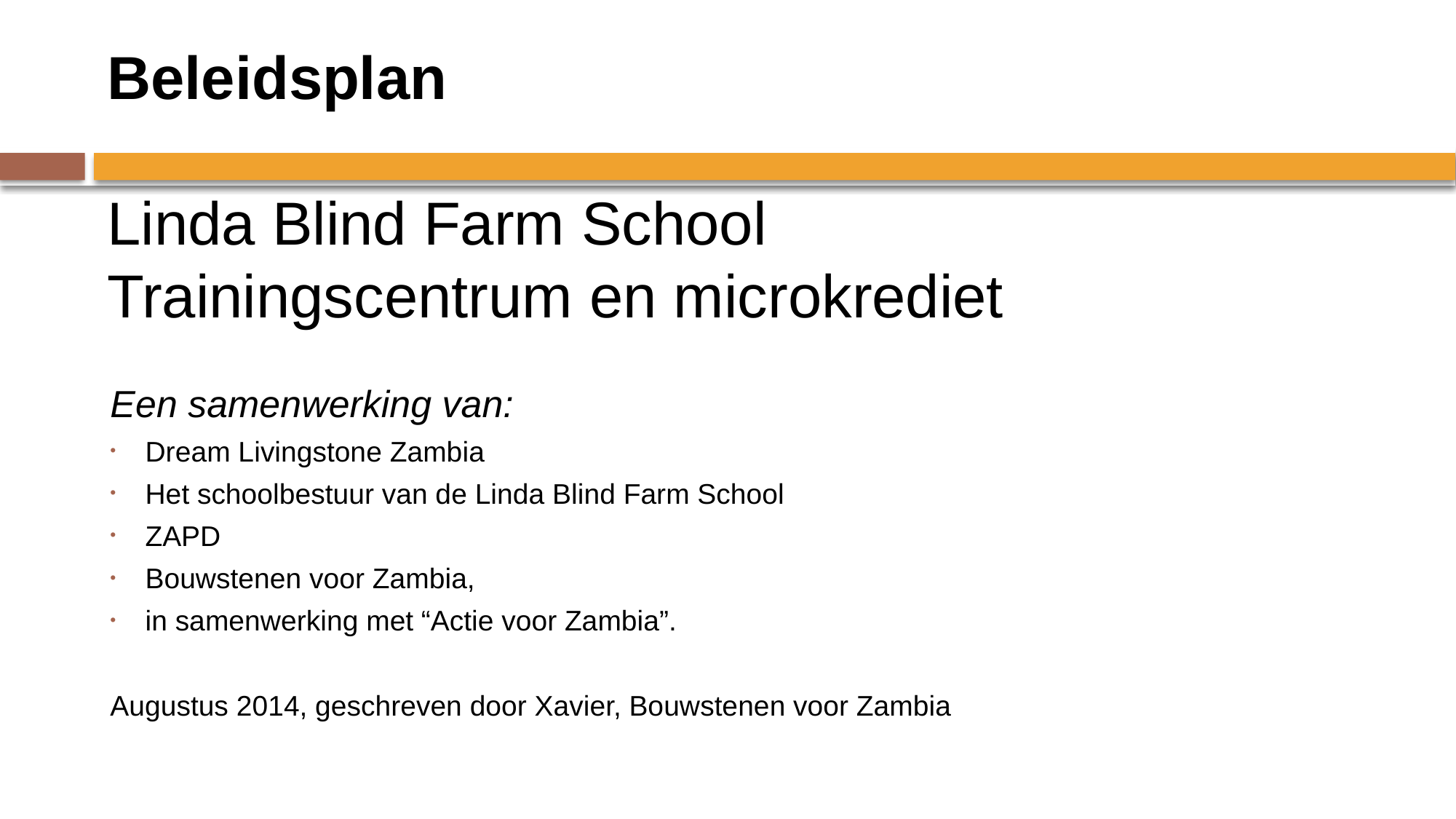

Beleidsplan
Linda Blind Farm School
Trainingscentrum en microkrediet

Een samenwerking van:
Dream Livingstone Zambia
Het schoolbestuur van de Linda Blind Farm School
ZAPD
Bouwstenen voor Zambia,
in samenwerking met “Actie voor Zambia”.

Augustus 2014, geschreven door Xavier, Bouwstenen voor Zambia